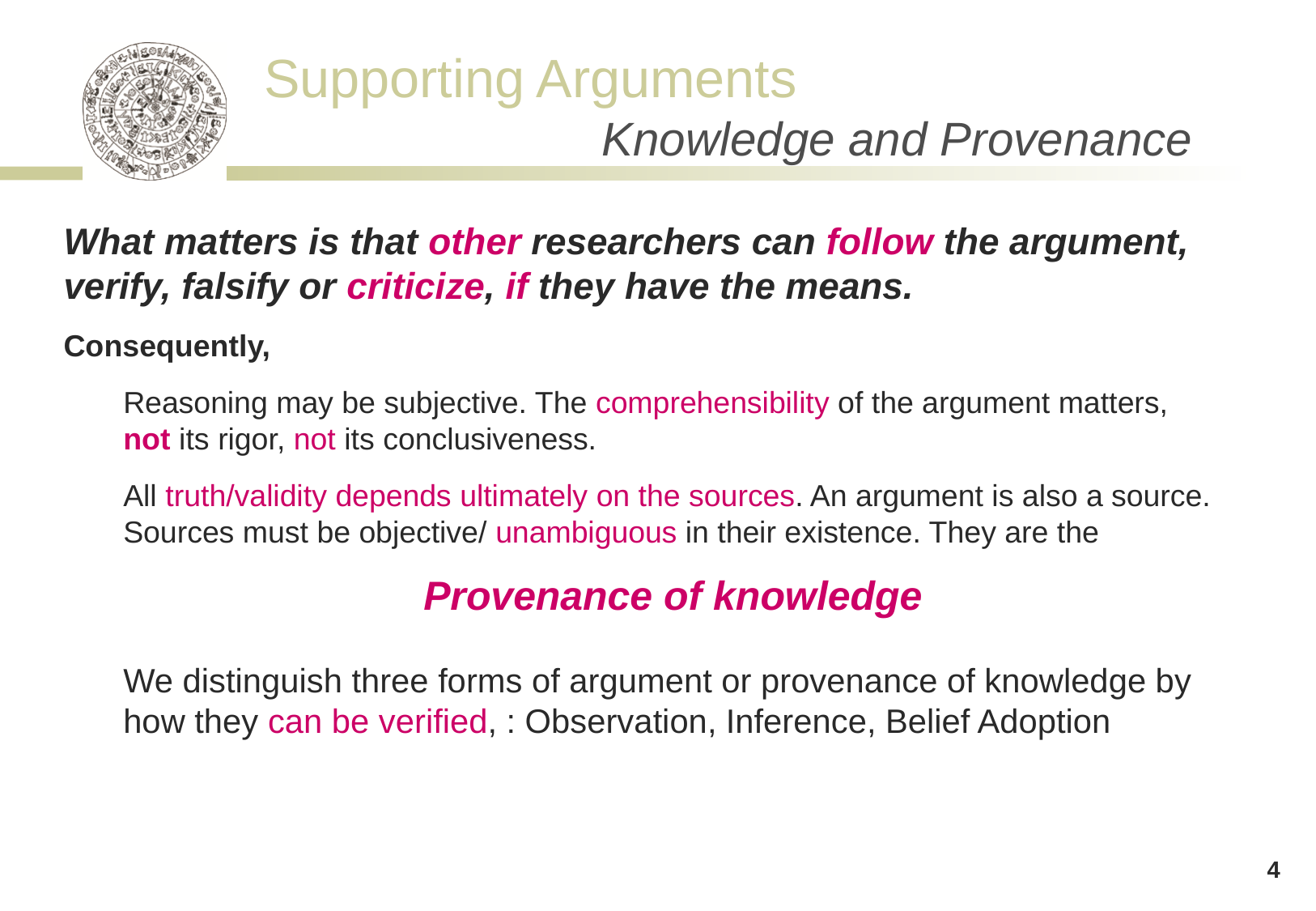

# Knowledge and Provenance
What matters is that other researchers can follow the argument, verify, falsify or criticize, if they have the means.
Consequently,
Reasoning may be subjective. The comprehensibility of the argument matters, not its rigor, not its conclusiveness.
All truth/validity depends ultimately on the sources. An argument is also a source. Sources must be objective/ unambiguous in their existence. They are the
Provenance of knowledge

We distinguish three forms of argument or provenance of knowledge by how they can be verified, : Observation, Inference, Belief Adoption
4